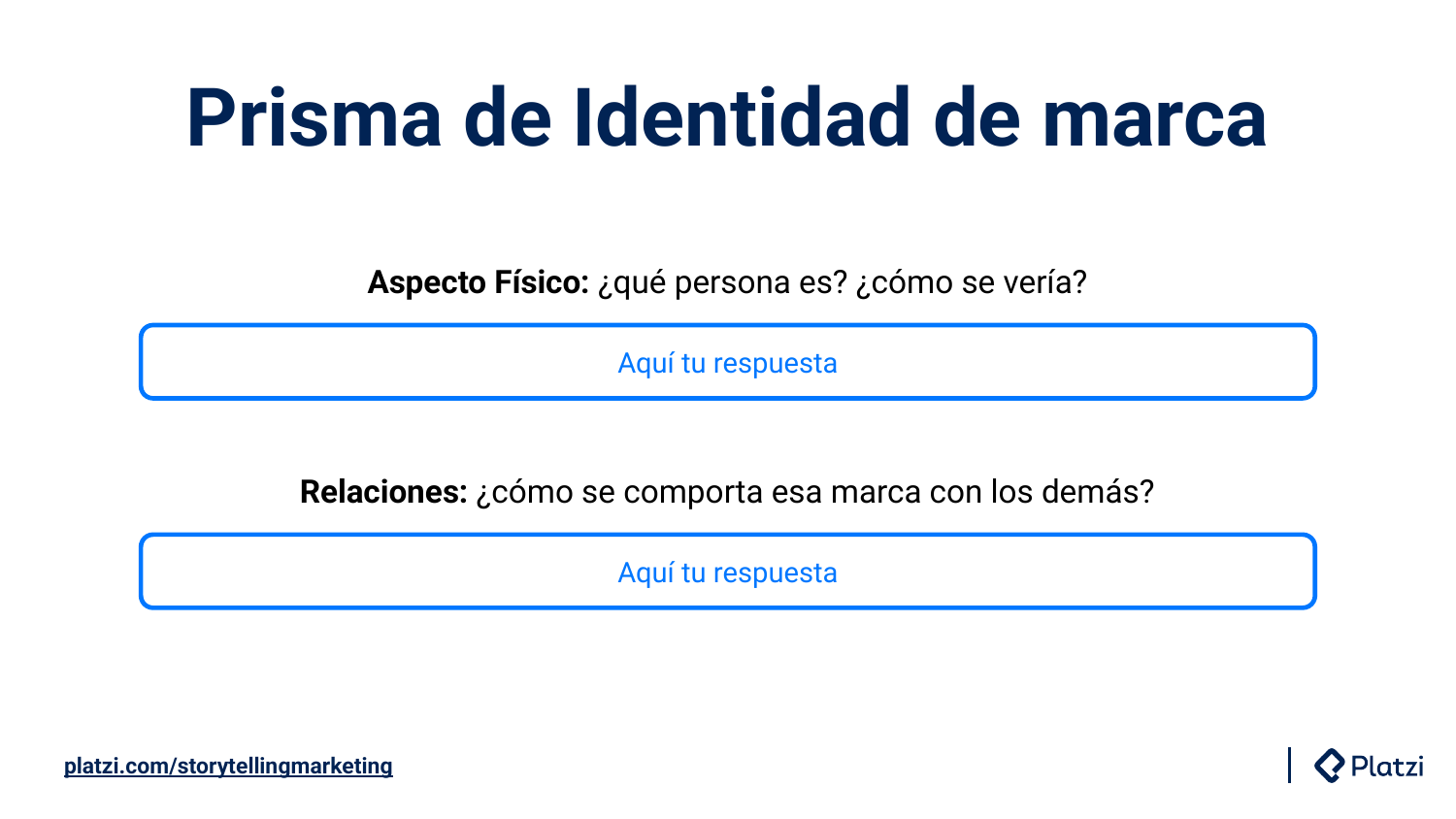

# Prisma de Identidad de marca
Aspecto Físico: ¿qué persona es? ¿cómo se vería?
Aquí tu respuesta
Relaciones: ¿cómo se comporta esa marca con los demás?
Aquí tu respuesta